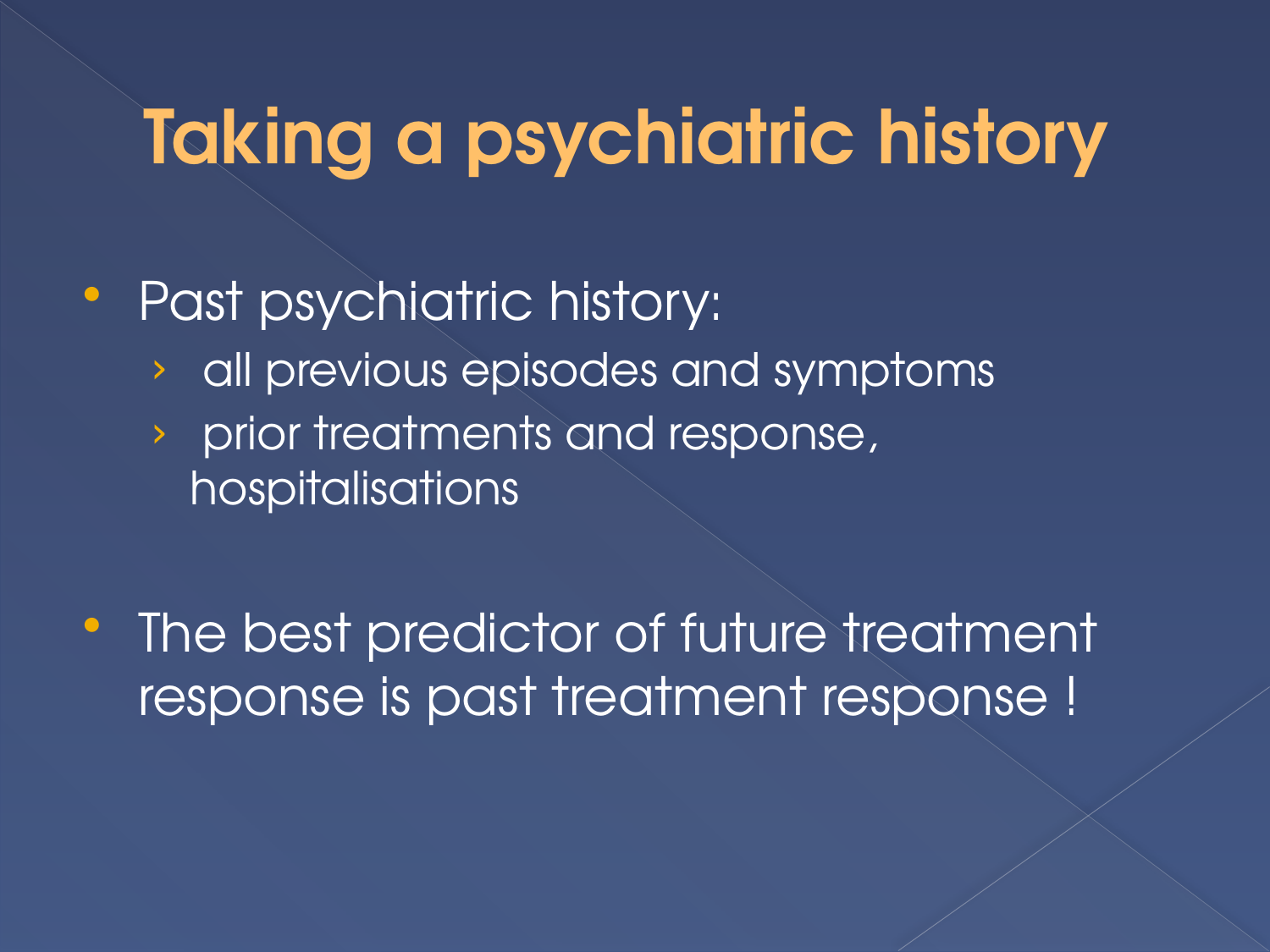

# Taking a psychiatric history
Past psychiatric history:
 all previous episodes and symptoms
 prior treatments and response, hospitalisations

The best predictor of future treatment response is past treatment response !